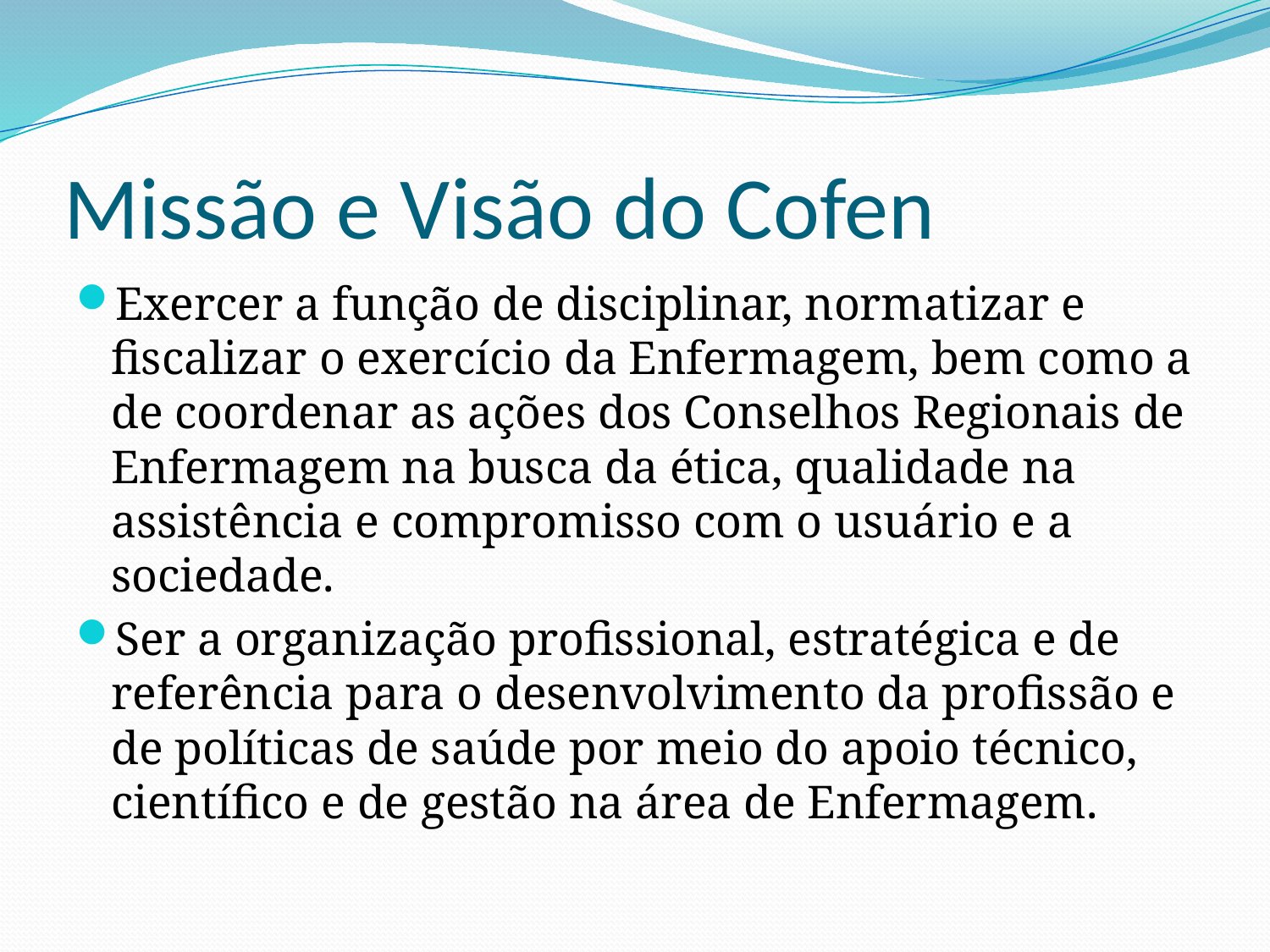

# Missão e Visão do Cofen
Exercer a função de disciplinar, normatizar e fiscalizar o exercício da Enfermagem, bem como a de coordenar as ações dos Conselhos Regionais de Enfermagem na busca da ética, qualidade na assistência e compromisso com o usuário e a sociedade.
Ser a organização profissional, estratégica e de referência para o desenvolvimento da profissão e de políticas de saúde por meio do apoio técnico, científico e de gestão na área de Enfermagem.